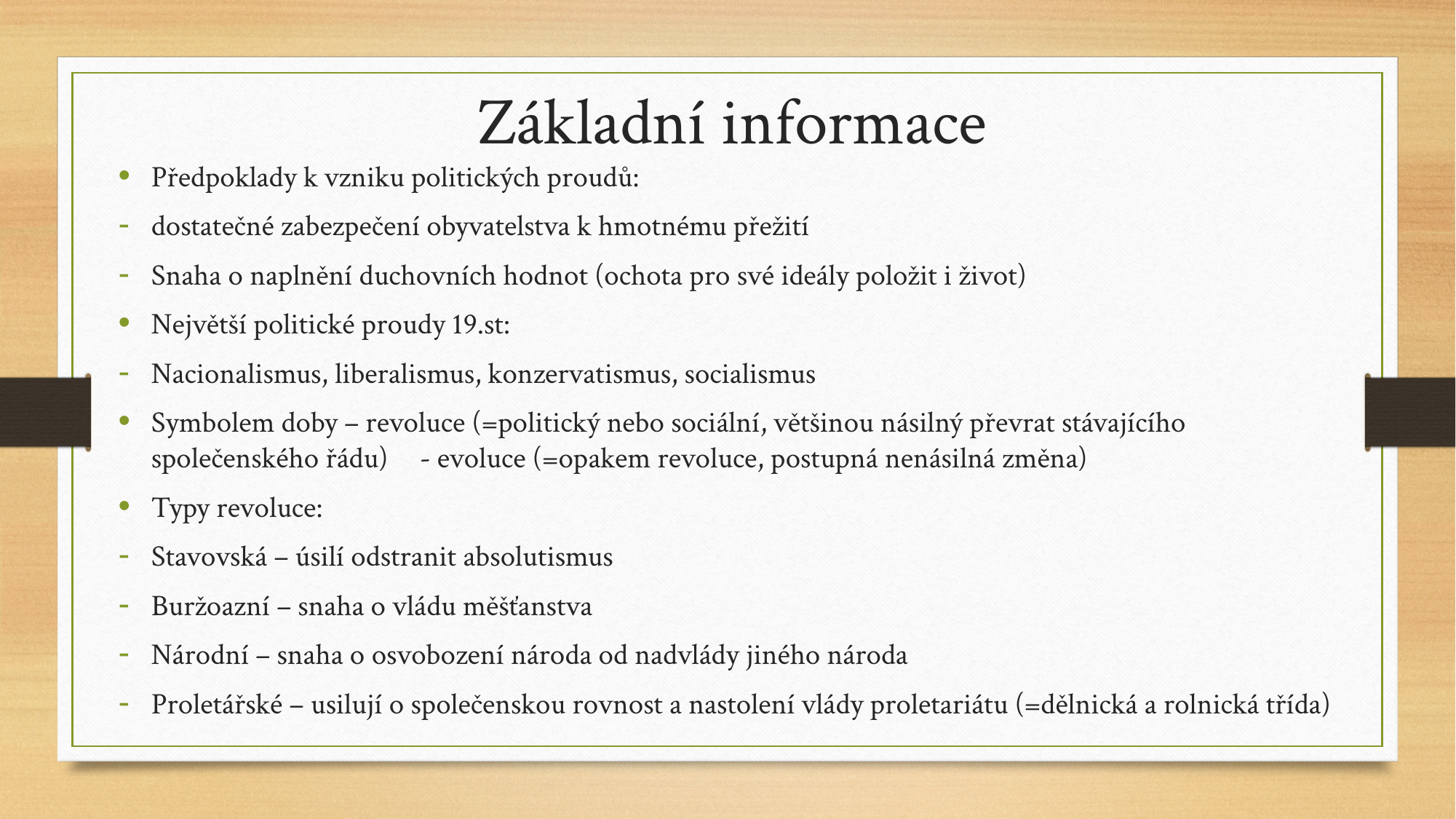

Základní informace
Předpoklady k vzniku politických proudů:
dostatečné zabezpečení obyvatelstva k hmotnému přežití
Snaha o naplnění duchovních hodnot (ochota pro své ideály položit i život)
Největší politické proudy 19.st:
Nacionalismus, liberalismus, konzervatismus, socialismus
Symbolem doby – revoluce (=politický nebo sociální, většinou násilný převrat stávajícího společenského řádu)																	- evoluce (=opakem revoluce, postupná nenásilná změna)
Typy revoluce:
Stavovská – úsilí odstranit absolutismus
Buržoazní – snaha o vládu měšťanstva
Národní – snaha o osvobození národa od nadvlády jiného národa
Proletářské – usilují o společenskou rovnost a nastolení vlády proletariátu (=dělnická a rolnická třída)